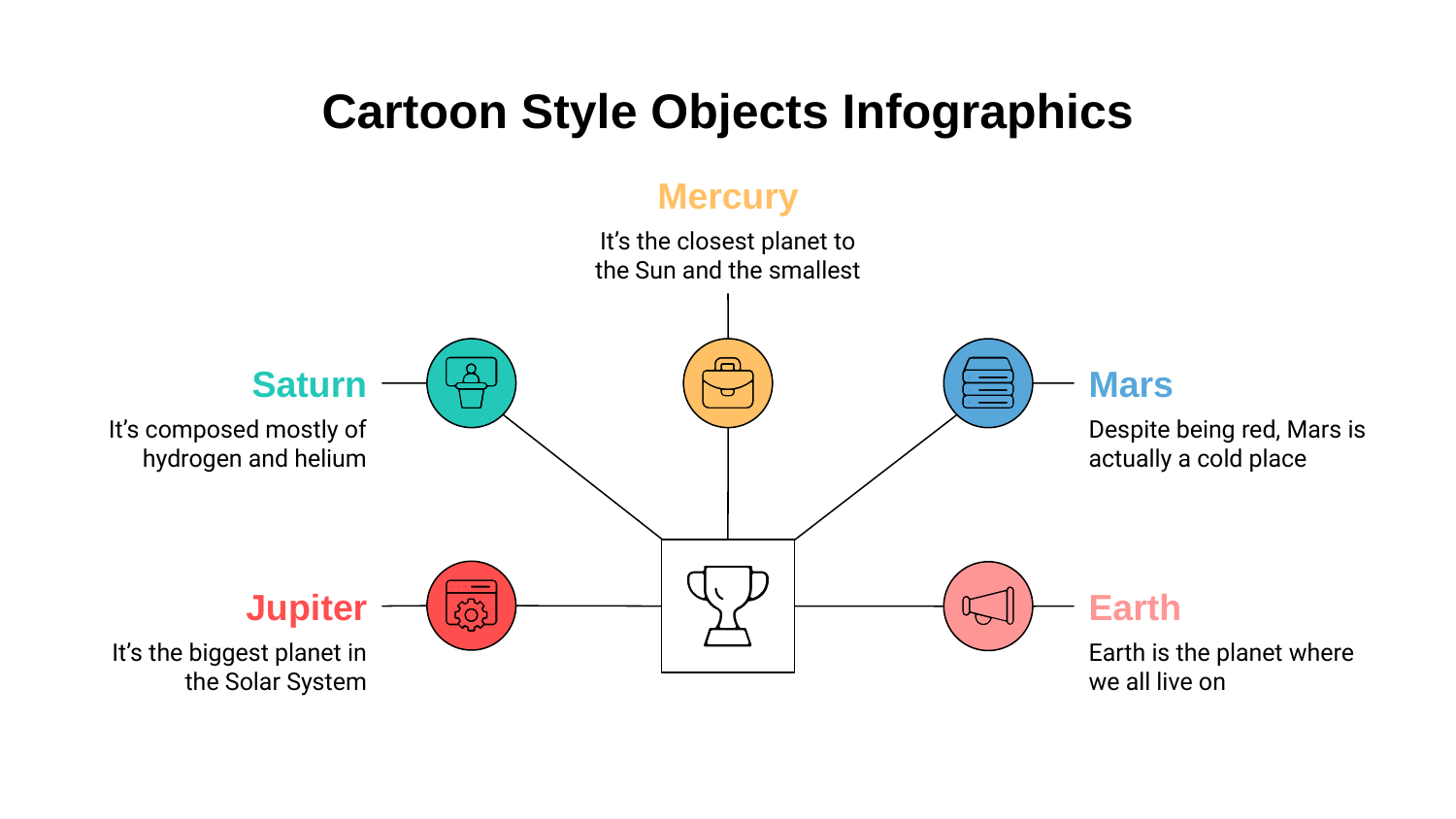

# Cartoon Style Objects Infographics
Mercury
It’s the closest planet to the Sun and the smallest

Saturn

It’s composed mostly of hydrogen and helium

Mars

Despite being red, Mars is actually a cold place

Jupiter

It’s the biggest planet in the Solar System

Earth

Earth is the planet where we all live on